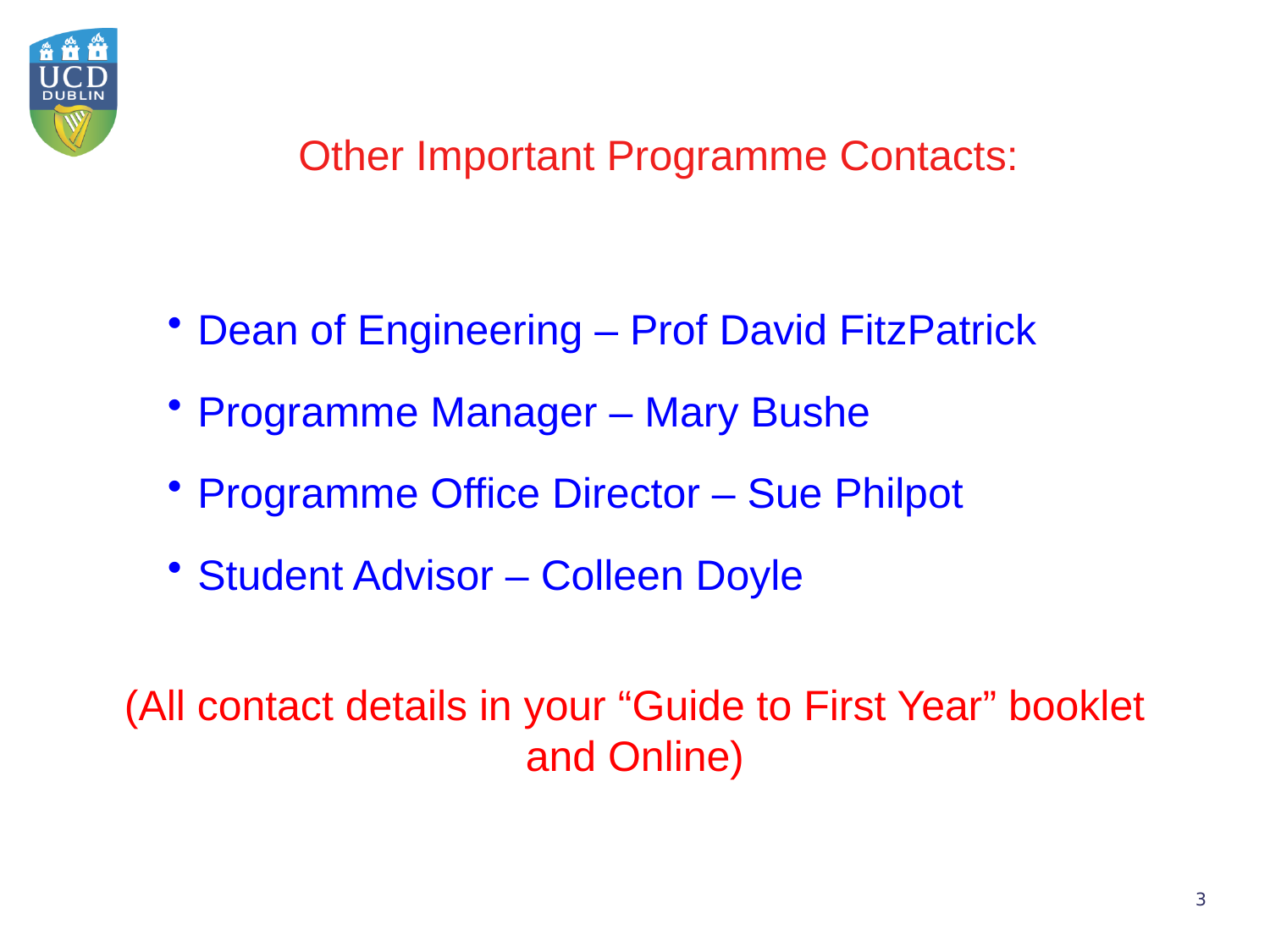

Other Important Programme Contacts:
Dean of Engineering – Prof David FitzPatrick
Programme Manager – Mary Bushe
Programme Office Director – Sue Philpot
Student Advisor – Colleen Doyle
(All contact details in your “Guide to First Year” booklet
and Online)
3